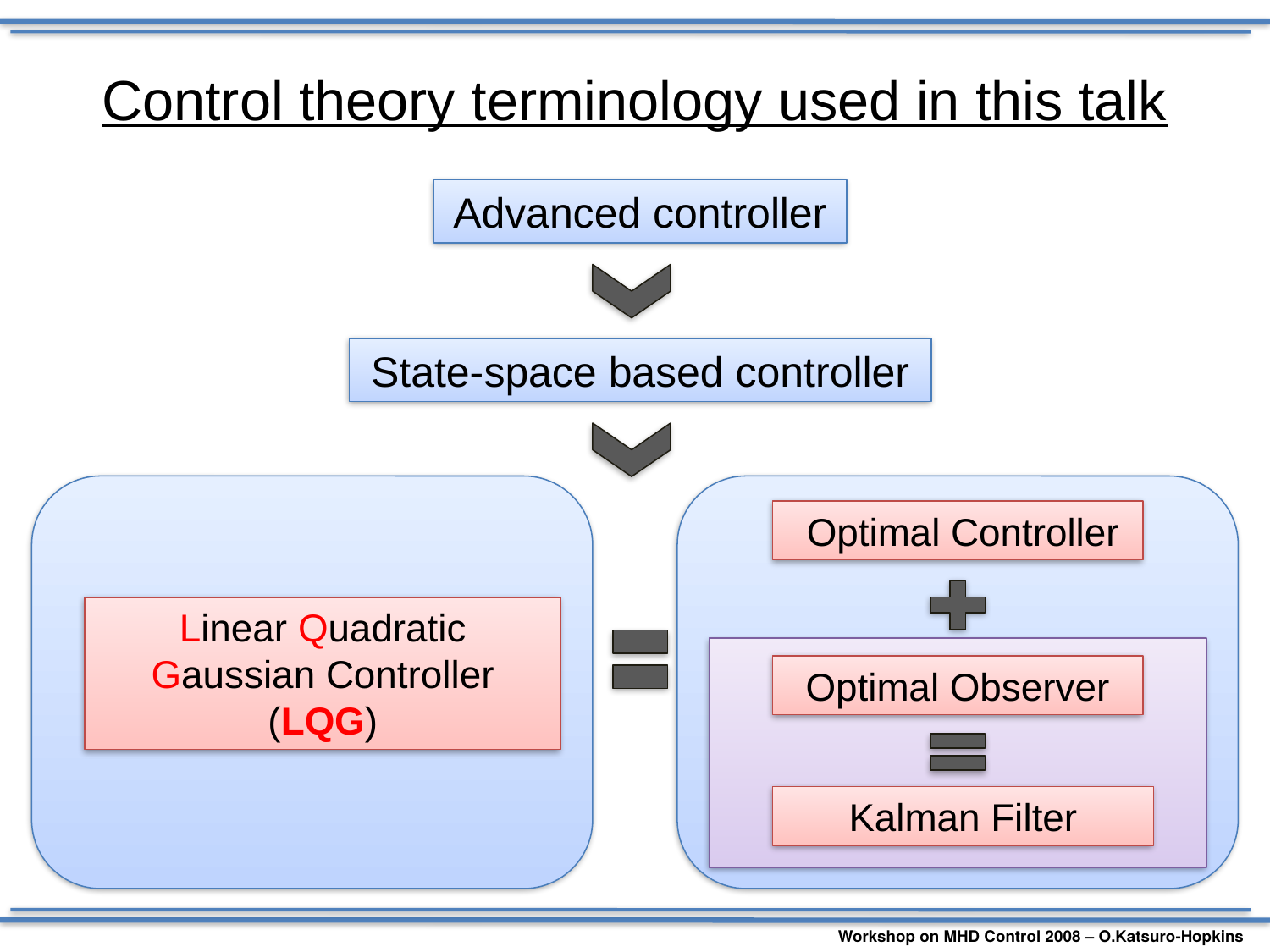

# Control theory terminology used in this talk
Advanced controller

State-space based controller

 Optimal Controller

Linear Quadratic Gaussian Controller (LQG)

Optimal Observer

Kalman Filter